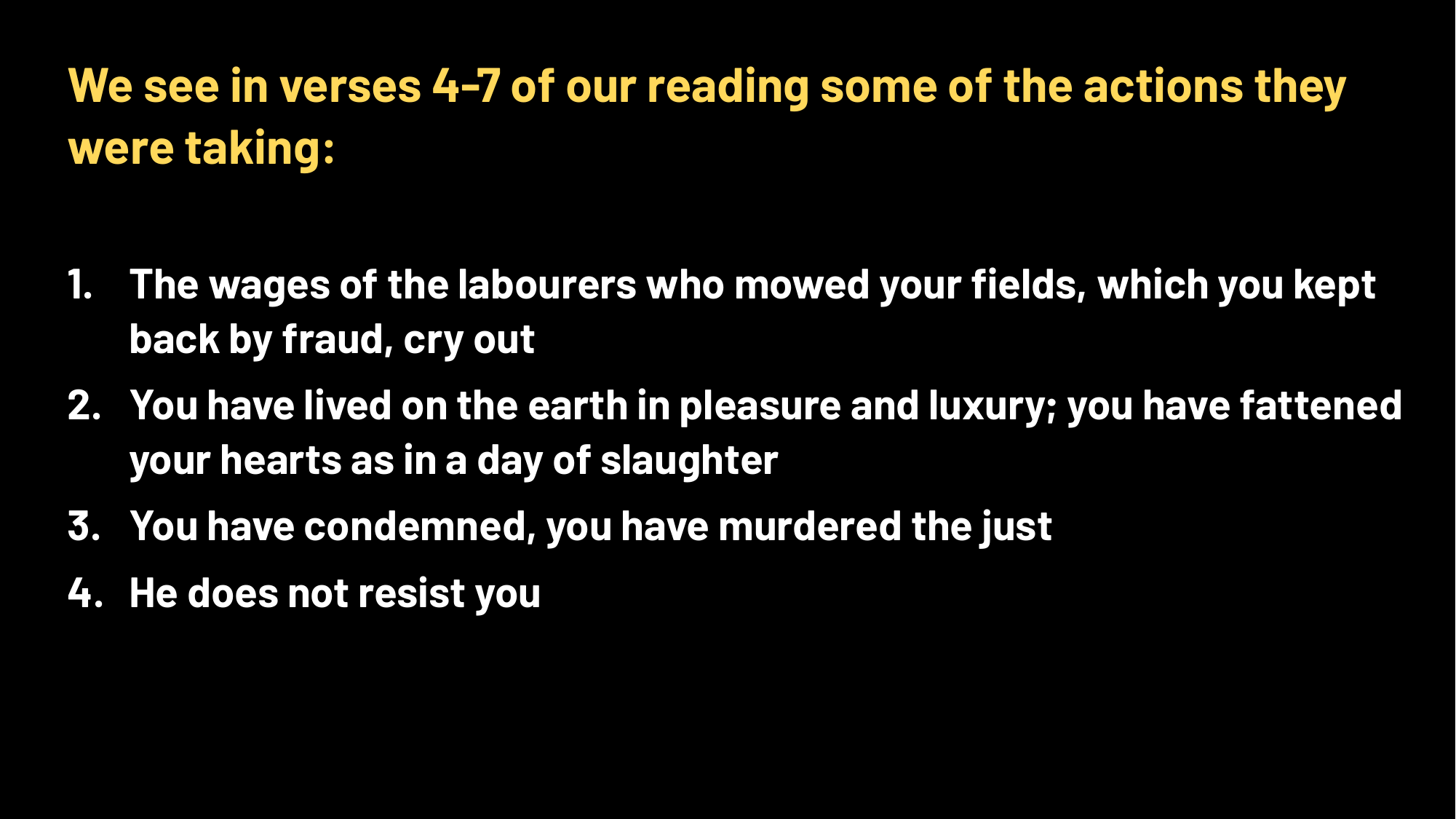

We see in verses 4-7 of our reading some of the actions they were taking:

The wages of the labourers who mowed your fields, which you kept back by fraud, cry out
You have lived on the earth in pleasure and luxury; you have fattened your hearts as in a day of slaughter
You have condemned, you have murdered the just
He does not resist you